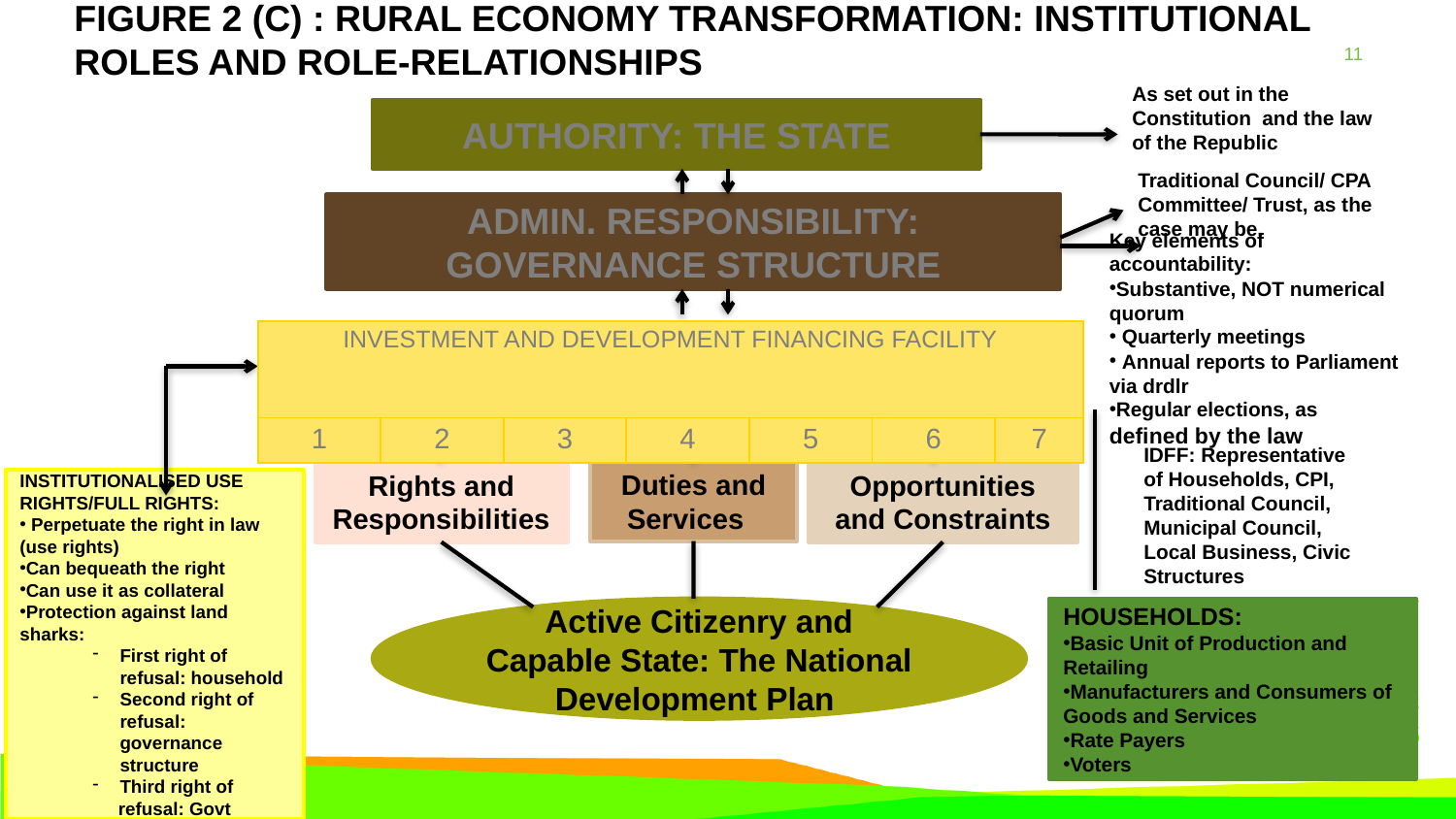

# Figure 2 (c) : RURAL ECONOMY TRANSFORMATION: INSTITUTIONAL ROLES AND ROLE-RELATIONSHIPS
As set out in the Constitution  and the law of the Republic

AUTHORITY: THE STATE
Traditional Council/ CPA Committee/ Trust, as the case may be.
ADMIN. RESPONSIBILITY: GOVERNANCE STRUCTURE
Key elements of  accountability:
Substantive, NOT numerical quorum
 Quarterly meetings
 Annual reports to Parliament via drdlr
Regular elections, as defined by the law

| INVESTMENT AND DEVELOPMENT FINANCING FACILITY |  |  |  |  |  |  |
| --- | --- | --- | --- | --- | --- | --- |
| 1 | 2 | 3 | 4 | 5 | 6 | 7 |
IDFF: Representative of Households, CPI, Traditional Council, Municipal Council, Local Business, Civic Structures
Rights and Responsibilities
Duties and Services
Opportunities and Constraints
INSTITUTIONALISED USE RIGHTS/FULL RIGHTS:
 Perpetuate the right in law (use rights)
Can bequeath the right
Can use it as collateral
Protection against land sharks:
First right of refusal: household
Second right of refusal: governance structure
Third right of
     refusal: Govt
Active Citizenry and Capable State: The National Development Plan
HOUSEHOLDS:
Basic Unit of Production and Retailing
Manufacturers and Consumers of Goods and Services
Rate Payers
Voters